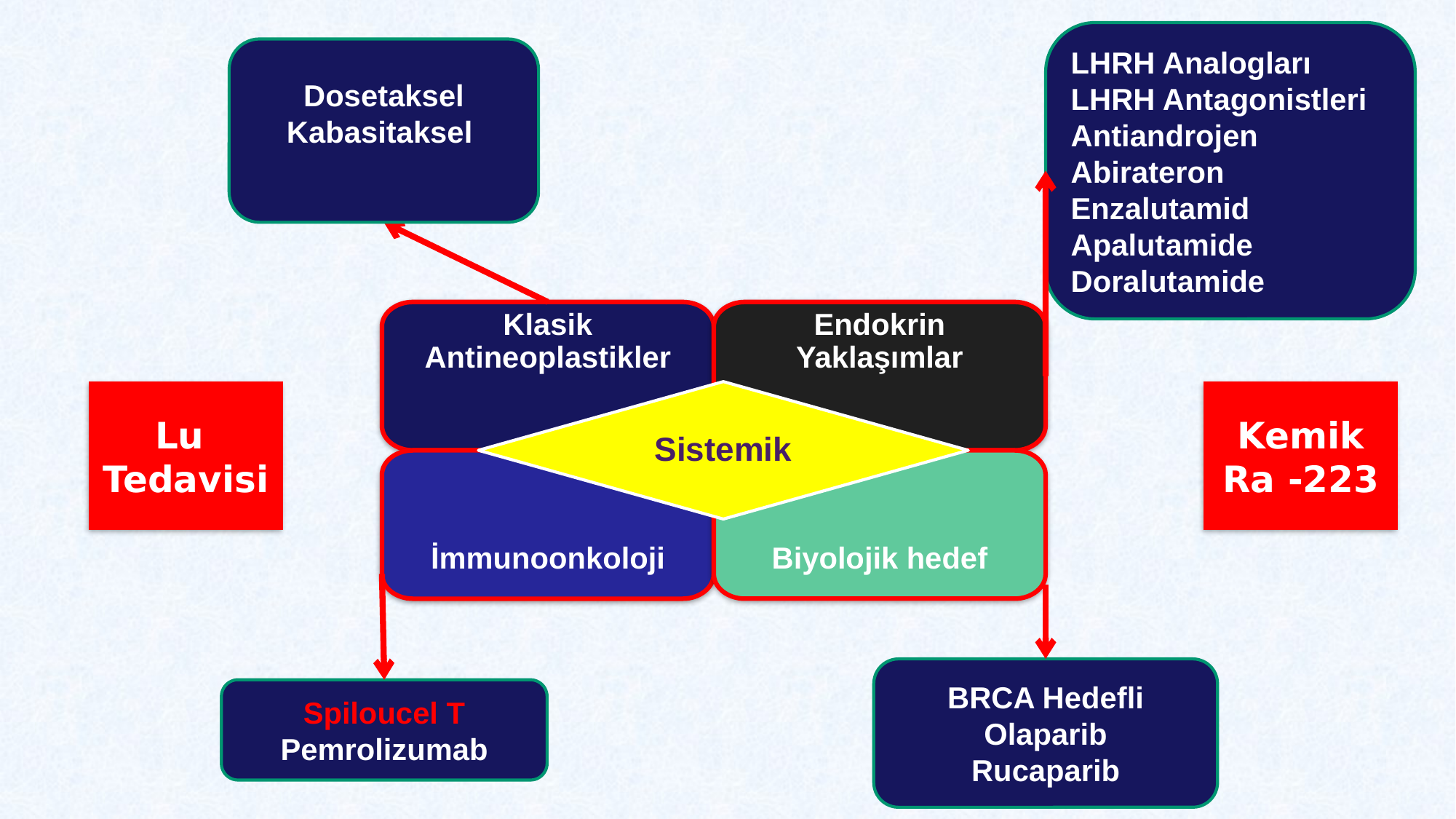

LHRH Analogları
LHRH Antagonistleri
Antiandrojen
Abirateron
Enzalutamid
Apalutamide
Doralutamide
Dosetaksel
Kabasitaksel

Klasik Antineoplastikler
Endokrin Yaklaşımlar
Sistemik
İmmunoonkoloji
Biyolojik hedef
Lu
Tedavisi
Kemik
Ra -223
BRCA Hedefli
Olaparib
Rucaparib
Spiloucel T
Pemrolizumab